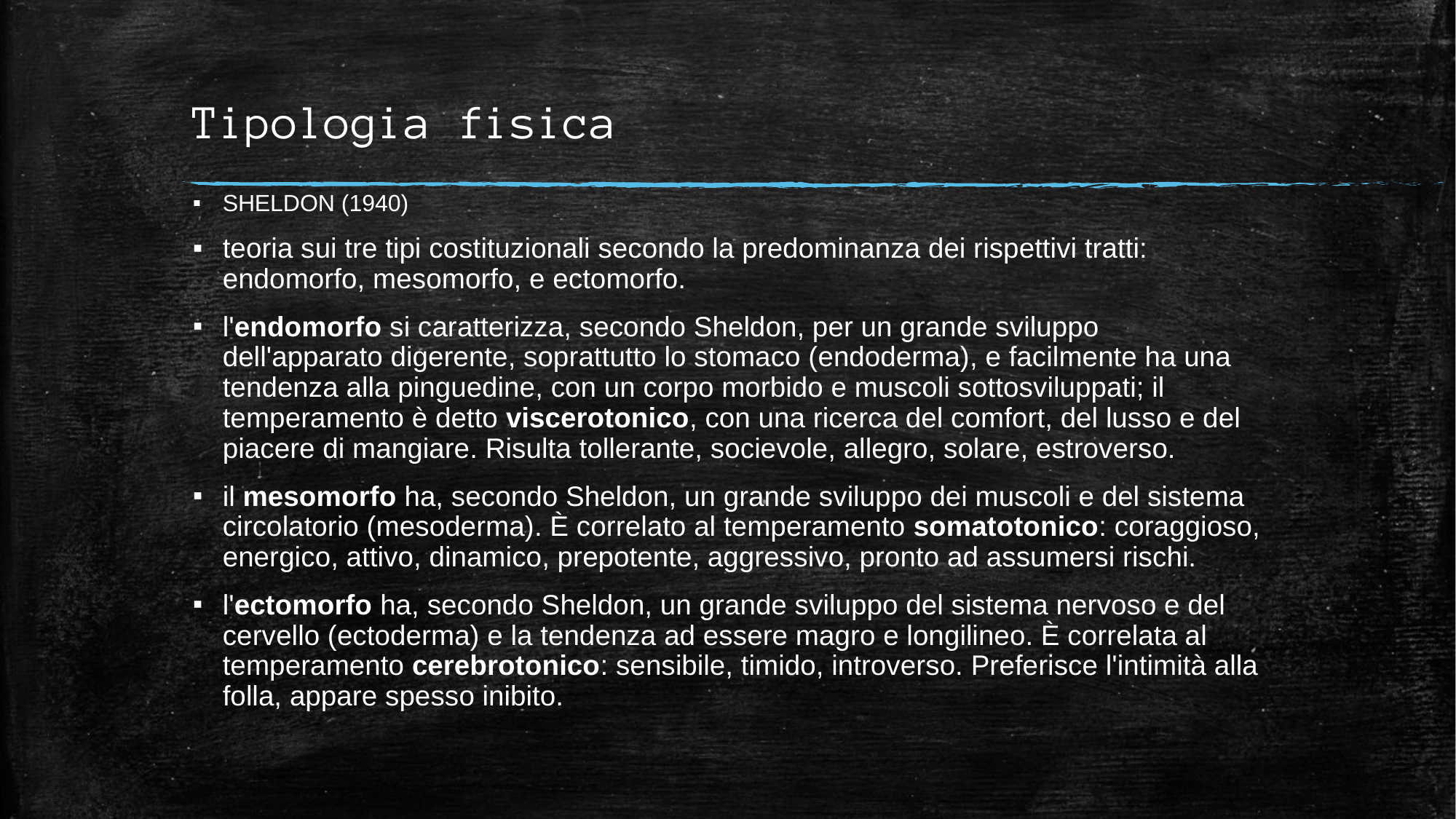

# Tipologia fisica
SHELDON (1940)
teoria sui tre tipi costituzionali secondo la predominanza dei rispettivi tratti: endomorfo, mesomorfo, e ectomorfo.
l'endomorfo si caratterizza, secondo Sheldon, per un grande sviluppo dell'apparato digerente, soprattutto lo stomaco (endoderma), e facilmente ha una tendenza alla pinguedine, con un corpo morbido e muscoli sottosviluppati; il temperamento è detto viscerotonico, con una ricerca del comfort, del lusso e del piacere di mangiare. Risulta tollerante, socievole, allegro, solare, estroverso.
il mesomorfo ha, secondo Sheldon, un grande sviluppo dei muscoli e del sistema circolatorio (mesoderma). È correlato al temperamento somatotonico: coraggioso, energico, attivo, dinamico, prepotente, aggressivo, pronto ad assumersi rischi.
l'ectomorfo ha, secondo Sheldon, un grande sviluppo del sistema nervoso e del cervello (ectoderma) e la tendenza ad essere magro e longilineo. È correlata al temperamento cerebrotonico: sensibile, timido, introverso. Preferisce l'intimità alla folla, appare spesso inibito.